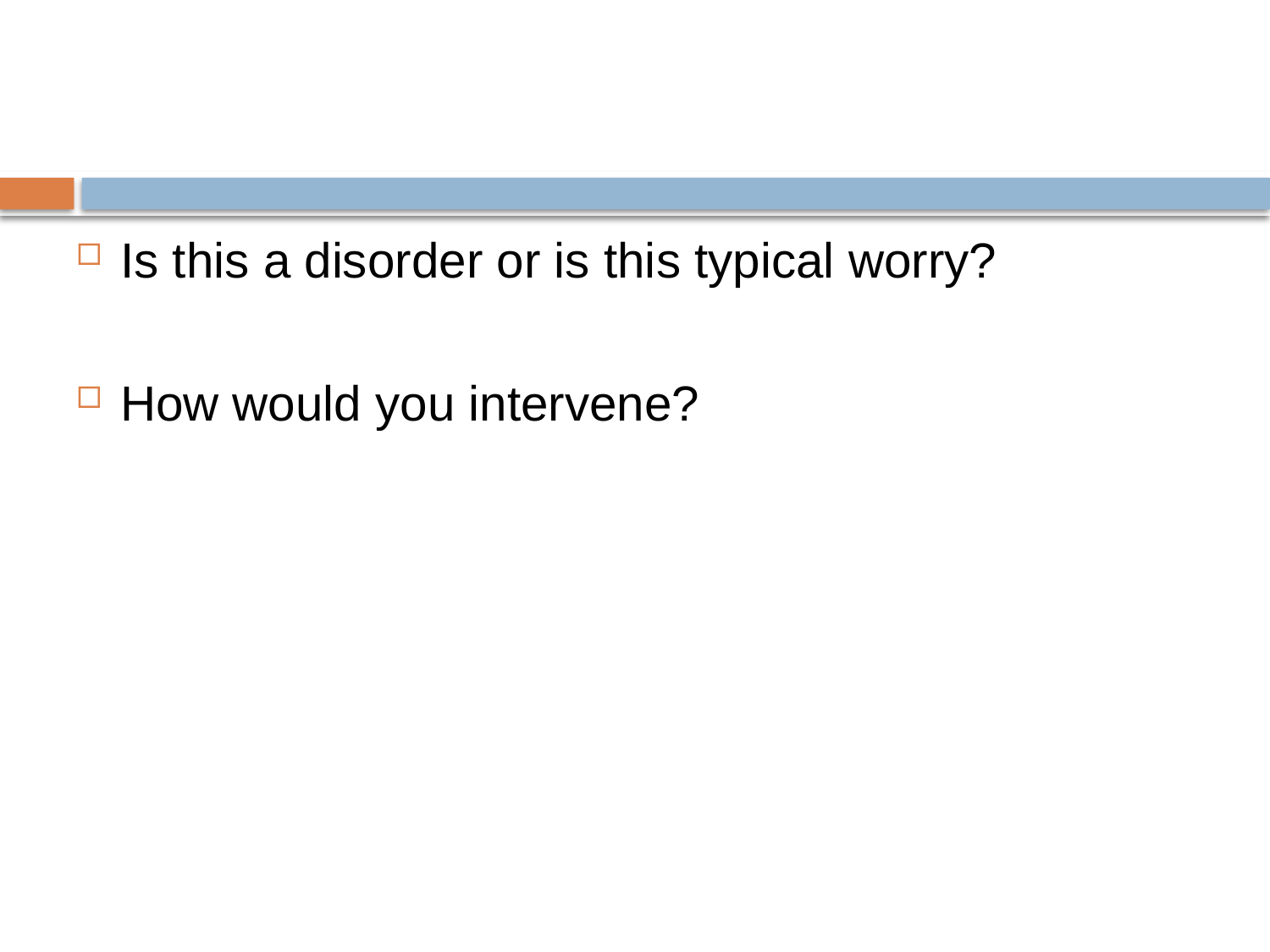

Is this a disorder or is this typical worry?

How would you intervene?